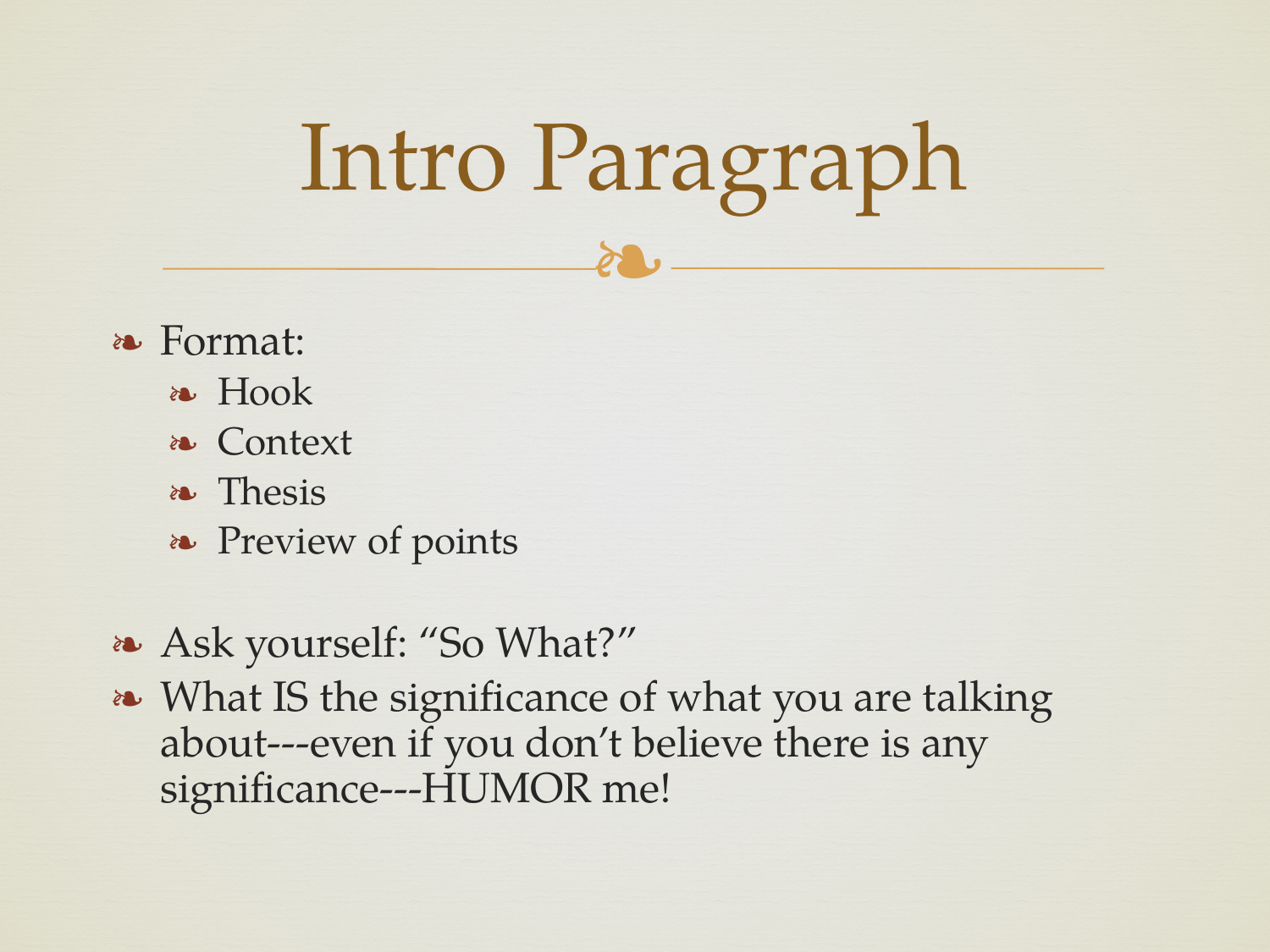

# Intro Paragraph
Format:
Hook
Context
Thesis
Preview of points

Ask yourself: “So What?”
What IS the significance of what you are talking about---even if you don’t believe there is any significance---HUMOR me!